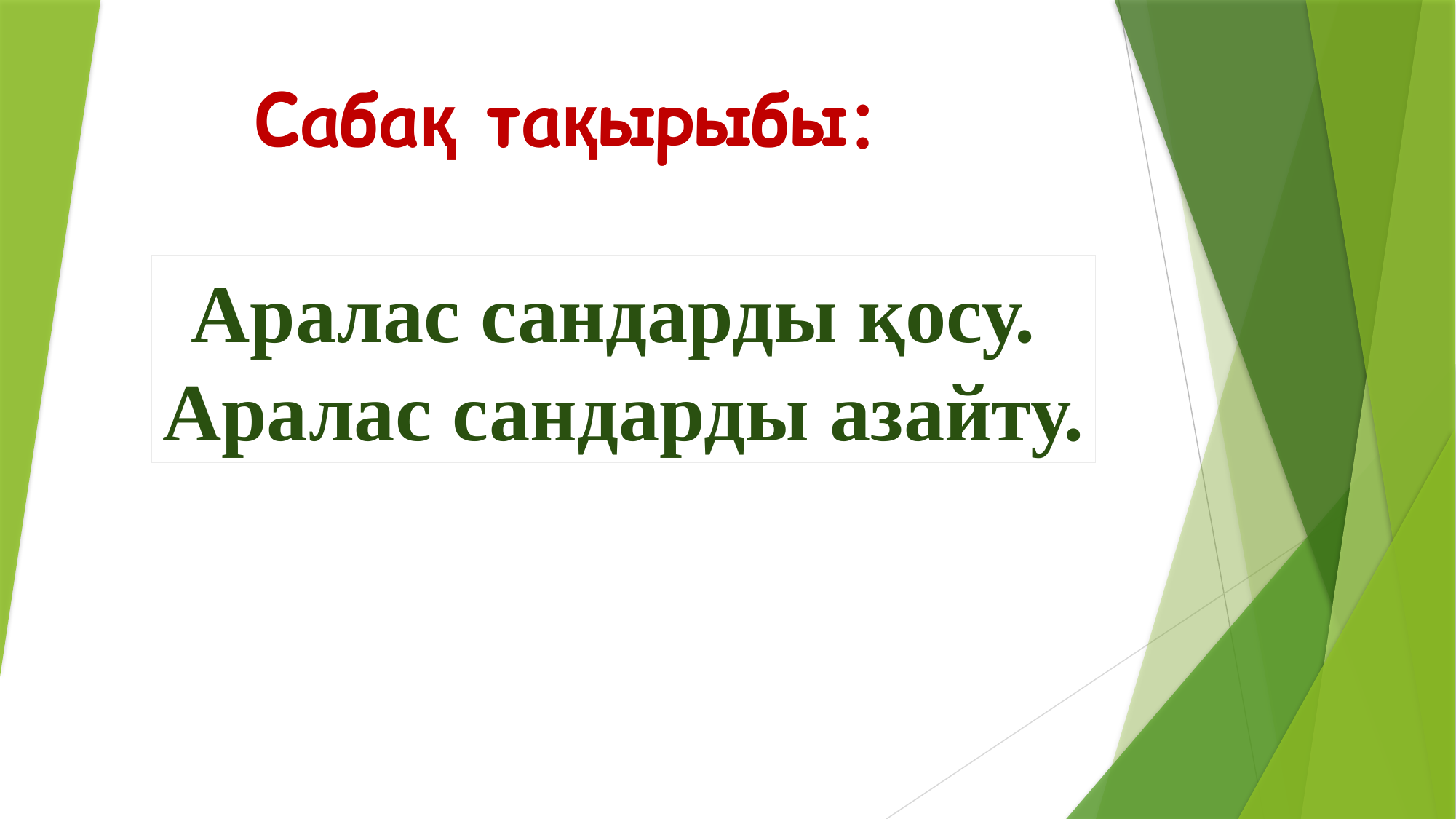

Сабақ тақырыбы:
Аралас сандарды қосу.
Аралас сандарды азайту.